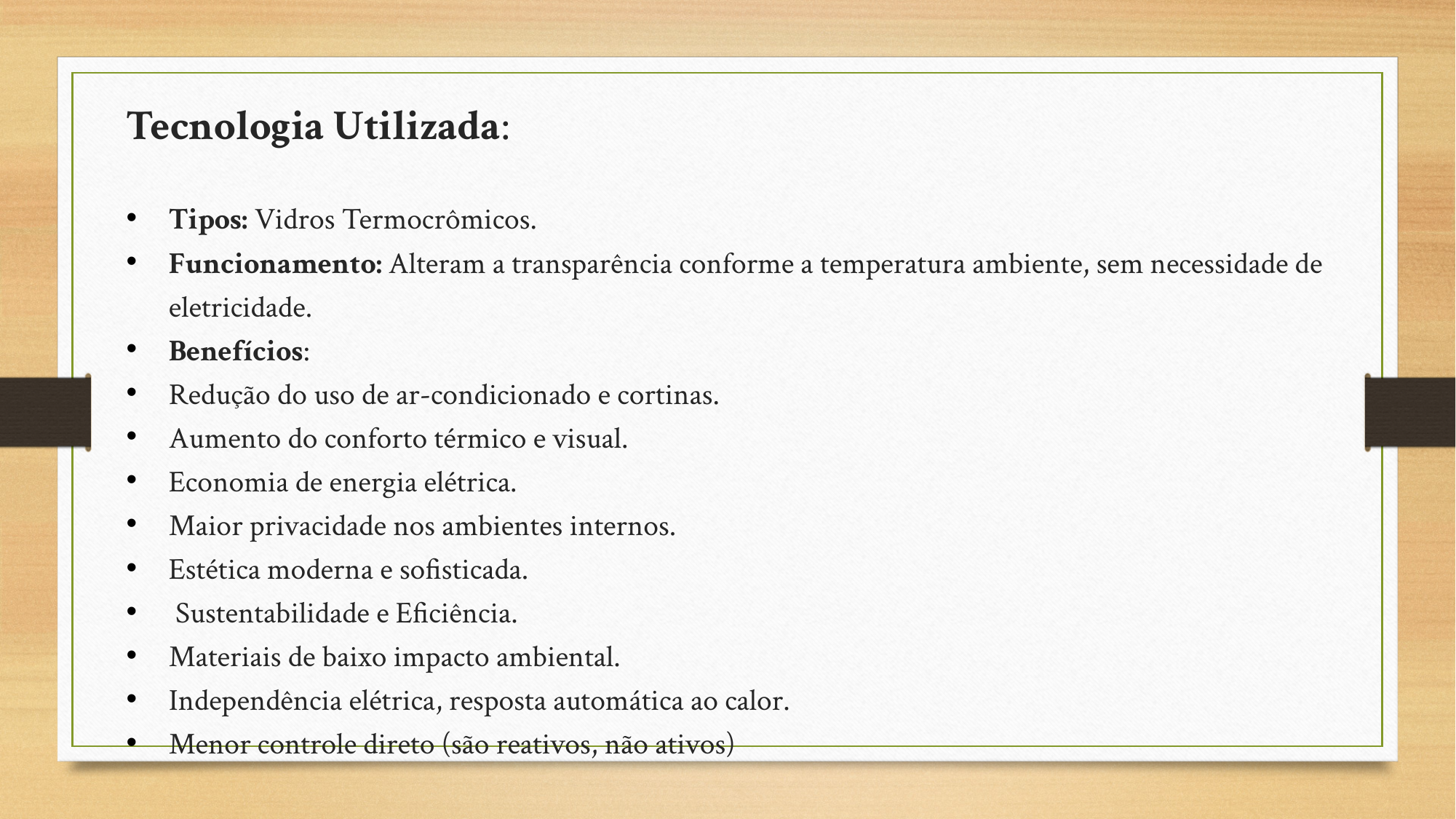

Tecnologia Utilizada:

Tipos: Vidros Termocrômicos.
Funcionamento: Alteram a transparência conforme a temperatura ambiente, sem necessidade de eletricidade.
Benefícios:
Redução do uso de ar-condicionado e cortinas.
Aumento do conforto térmico e visual.
Economia de energia elétrica.
Maior privacidade nos ambientes internos.
Estética moderna e sofisticada.
 Sustentabilidade e Eficiência.
Materiais de baixo impacto ambiental.
Independência elétrica, resposta automática ao calor.
Menor controle direto (são reativos, não ativos)

12